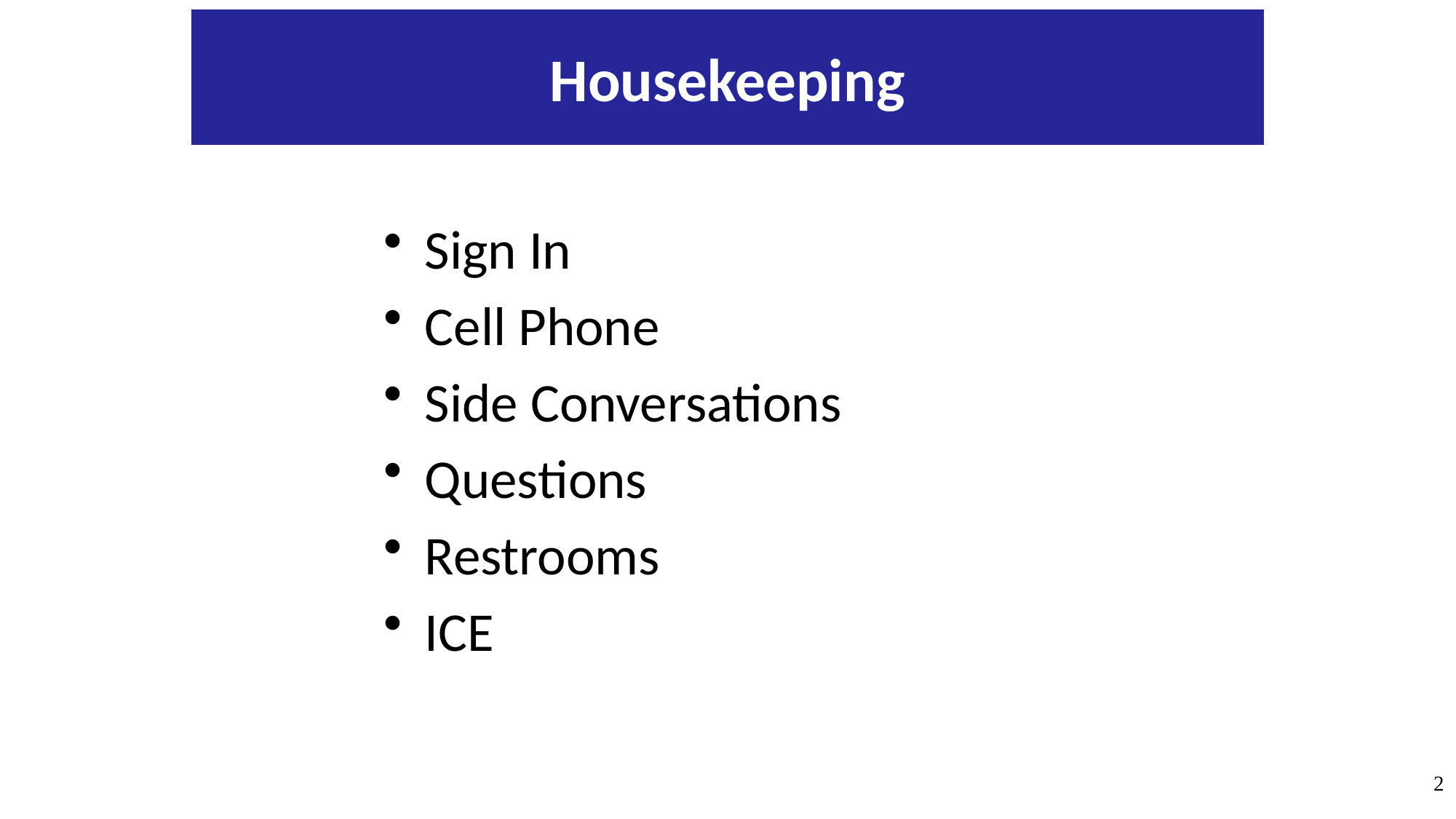

# Housekeeping
Sign In
Cell Phone
Side Conversations
Questions
Restrooms
ICE
2